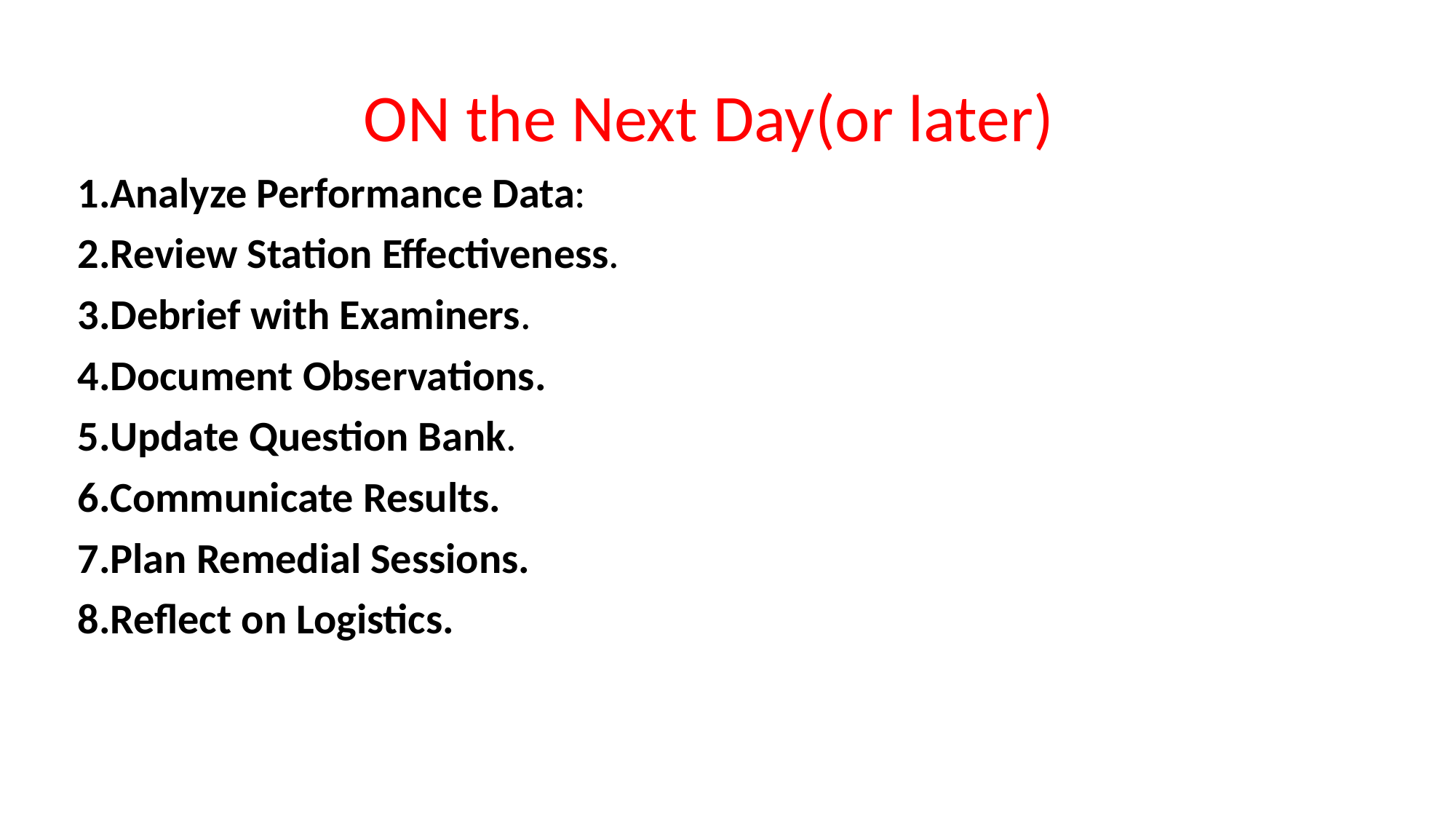

ON the Next Day(or later)
Analyze Performance Data:
Review Station Effectiveness.
Debrief with Examiners.
Document Observations.
Update Question Bank.
Communicate Results.
Plan Remedial Sessions.
Reflect on Logistics.